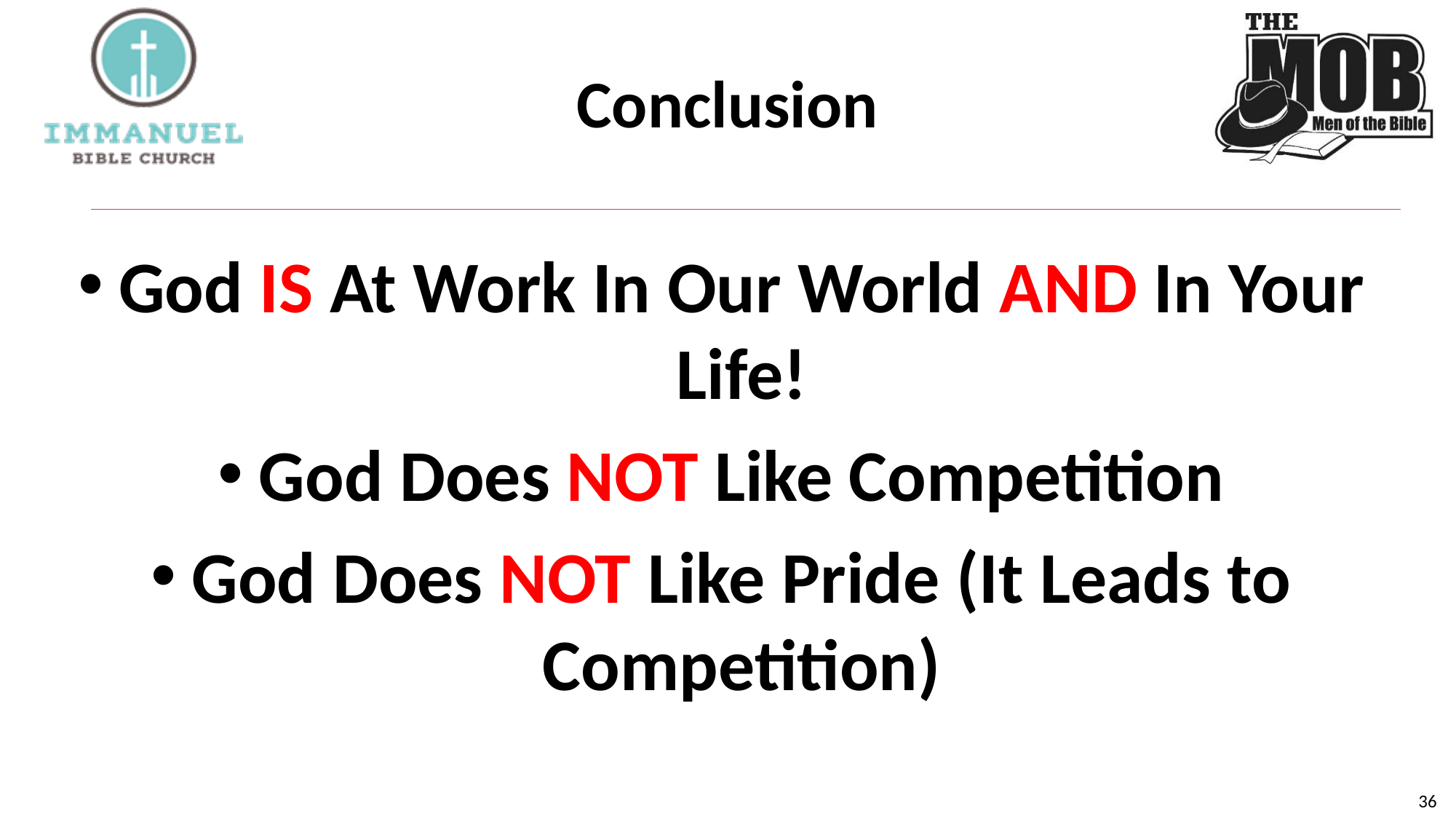

# Conclusion
God IS At Work In Our World AND In Your Life!
God Does NOT Like Competition
God Does NOT Like Pride (It Leads to Competition)
36